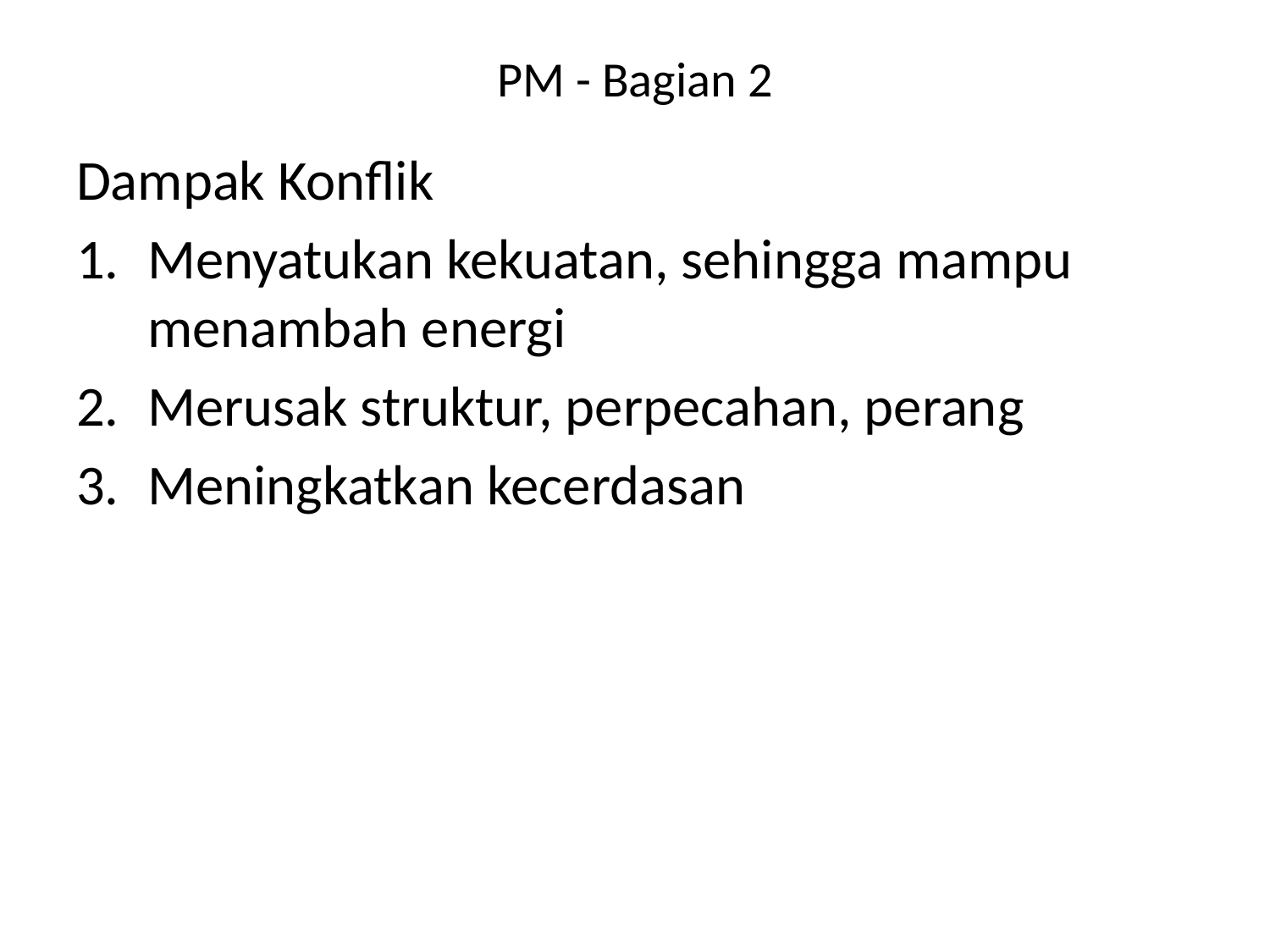

# PM - Bagian 2
Dampak Konflik
Menyatukan kekuatan, sehingga mampu menambah energi
Merusak struktur, perpecahan, perang
Meningkatkan kecerdasan